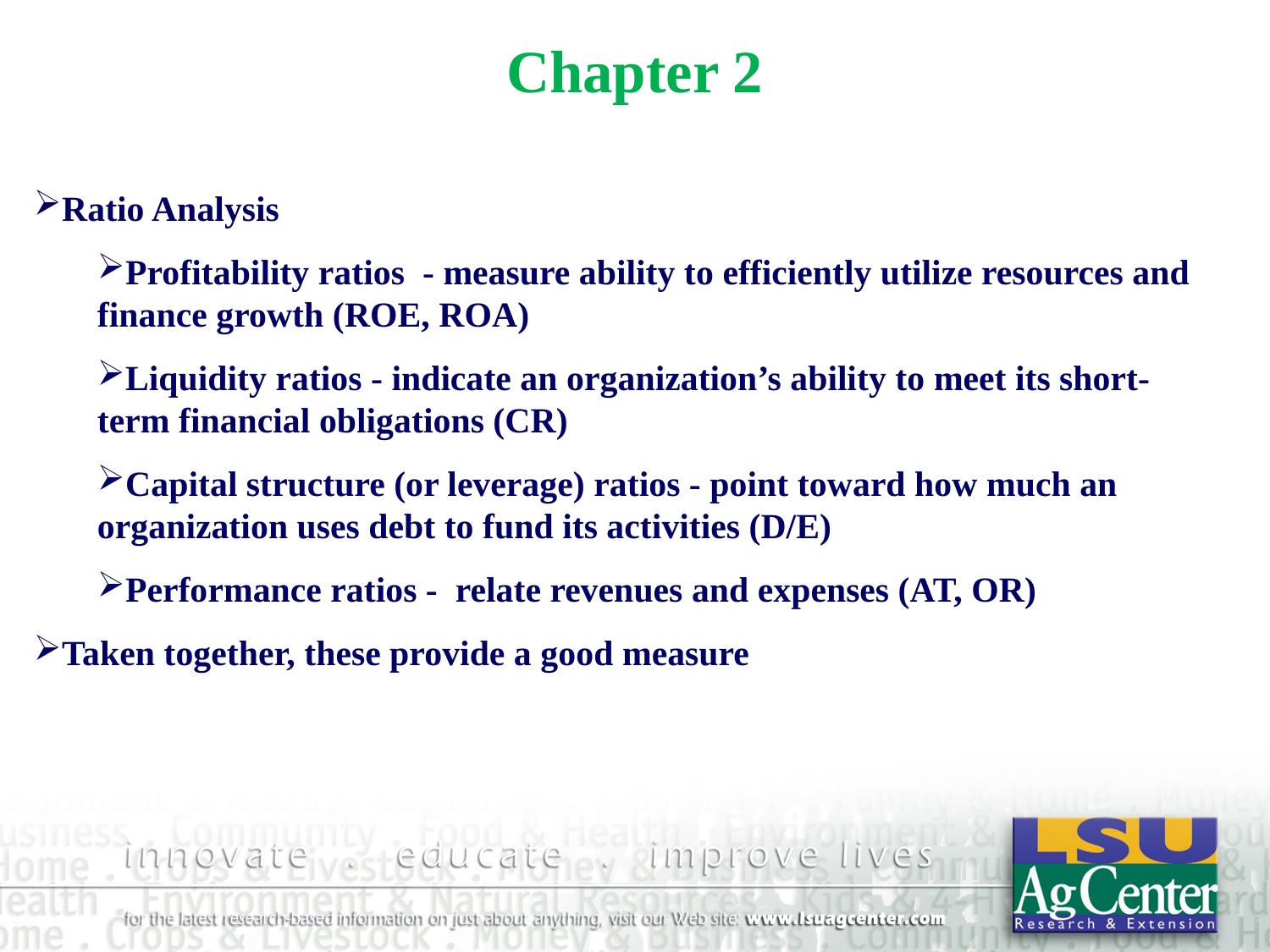

# Chapter 2
Ratio Analysis
Profitability ratios  - measure ability to efficiently utilize resources and finance growth (ROE, ROA)
Liquidity ratios - indicate an organization’s ability to meet its short-term financial obligations (CR)
Capital structure (or leverage) ratios - point toward how much an organization uses debt to fund its activities (D/E)
Performance ratios -  relate revenues and expenses (AT, OR)
Taken together, these provide a good measure